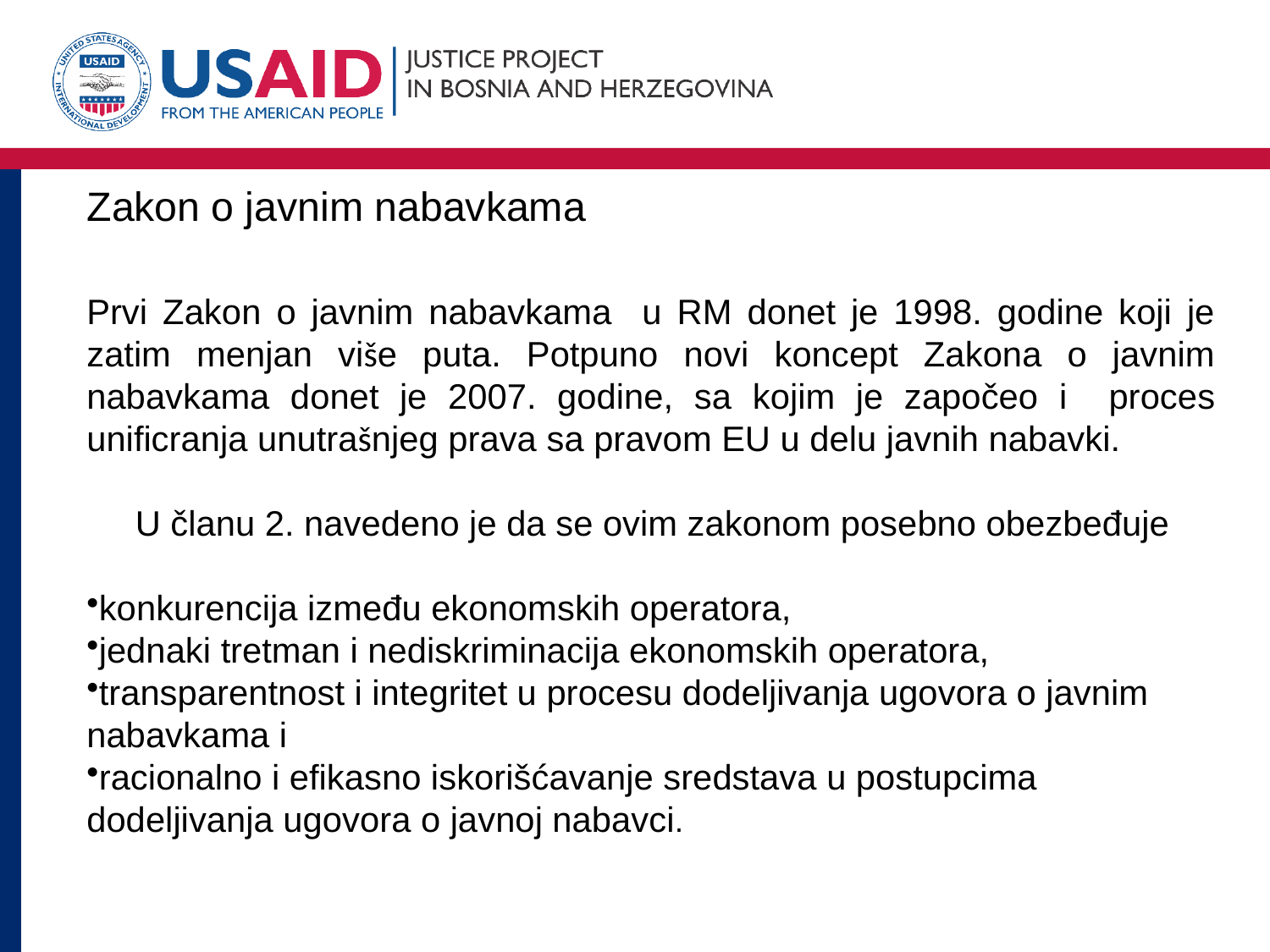

# Zakon o javnim nabavkama
Prvi Zakon o javnim nabavkama  u RM donet je 1998. godine koji je zatim menjan više puta. Potpuno novi koncept Zakona o javnim nabavkama donet je 2007. godine, sa kojim je započeo i  proces unificranja unutrašnjeg prava sa pravom EU u delu javnih nabavki.

     U članu 2. navedeno je da se ovim zakonom posebno obezbeđuje

konkurencija između ekonomskih operatora,
jednaki tretman i nediskriminacija ekonomskih operatora,
transparentnost i integritet u procesu dodeljivanja ugovora o javnim nabavkama i
racionalno i efikasno iskorišćavanje sredstava u postupcima dodeljivanja ugovora o javnoj nabavci.